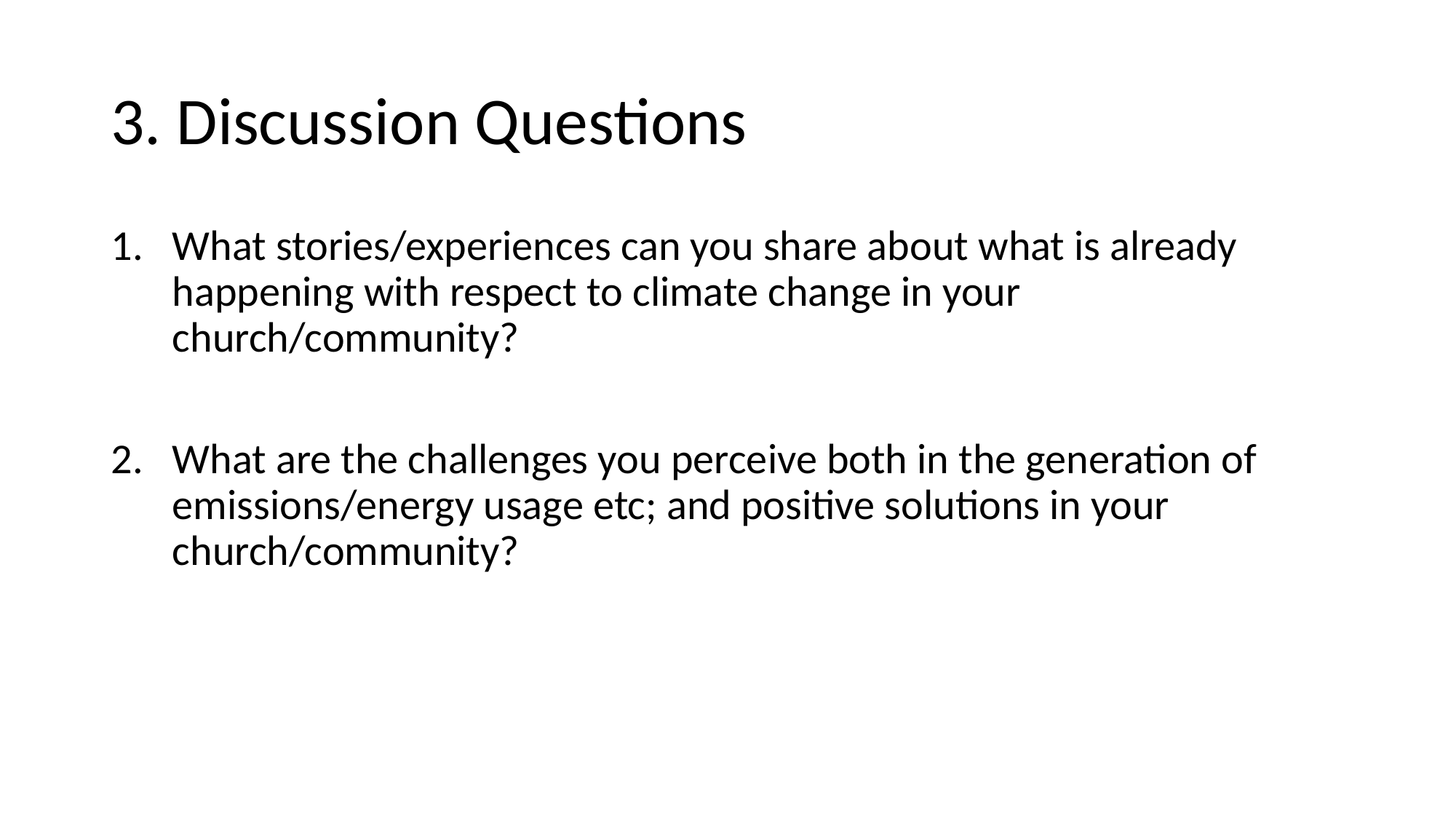

# 3. Discussion Questions
What stories/experiences can you share about what is already happening with respect to climate change in your church/community?

What are the challenges you perceive both in the generation of emissions/energy usage etc; and positive solutions in your church/community?